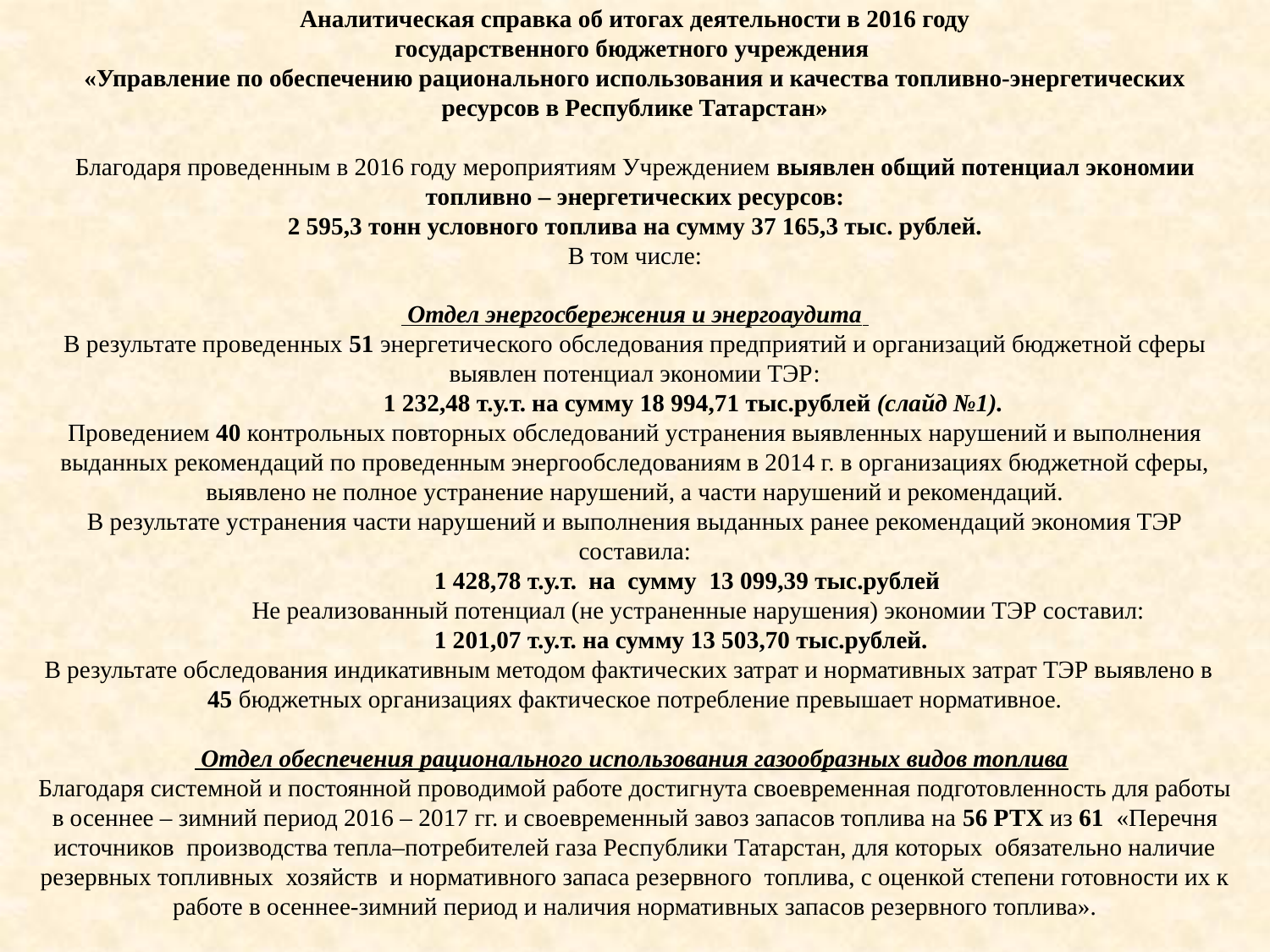

# Аналитическая справка об итогах деятельности в 2016 году государственного бюджетного учреждения «Управление по обеспечению рационального использования и качества топливно-энергетических ресурсов в Республике Татарстан» Благодаря проведенным в 2016 году мероприятиям Учреждением выявлен общий потенциал экономии топливно – энергетических ресурсов: 2 595,3 тонн условного топлива на сумму 37 165,3 тыс. рублей. В том числе: Отдел энергосбережения и энергоаудита В результате проведенных 51 энергетического обследования предприятий и организаций бюджетной сферы выявлен потенциал экономии ТЭР: 1 232,48 т.у.т. на сумму 18 994,71 тыс.рублей (слайд №1). Проведением 40 контрольных повторных обследований устранения выявленных нарушений и выполнения выданных рекомендаций по проведенным энергообследованиям в 2014 г. в организациях бюджетной сферы, выявлено не полное устранение нарушений, а части нарушений и рекомендаций. В результате устранения части нарушений и выполнения выданных ранее рекомендаций экономия ТЭР составила: 1 428,78 т.у.т.  на  сумму  13 099,39 тыс.рублей Не реализованный потенциал (не устраненные нарушения) экономии ТЭР составил: 1 201,07 т.у.т. на сумму 13 503,70 тыс.рублей. В результате обследования индикативным методом фактических затрат и нормативных затрат ТЭР выявлено в   45 бюджетных организациях фактическое потребление превышает нормативное. Отдел обеспечения рационального использования газообразных видов топлива Благодаря системной и постоянной проводимой работе достигнута своевременная подготовленность для работы в осеннее – зимний период 2016 – 2017 гг. и своевременный завоз запасов топлива на 56 РТХ из 61  «Перечня источников  производства тепла–потребителей газа Республики Татарстан, для которых  обязательно наличие резервных топливных  хозяйств  и нормативного запаса резервного  топлива, с оценкой степени готовности их к работе в осеннее-зимний период и наличия нормативных запасов резервного топлива».